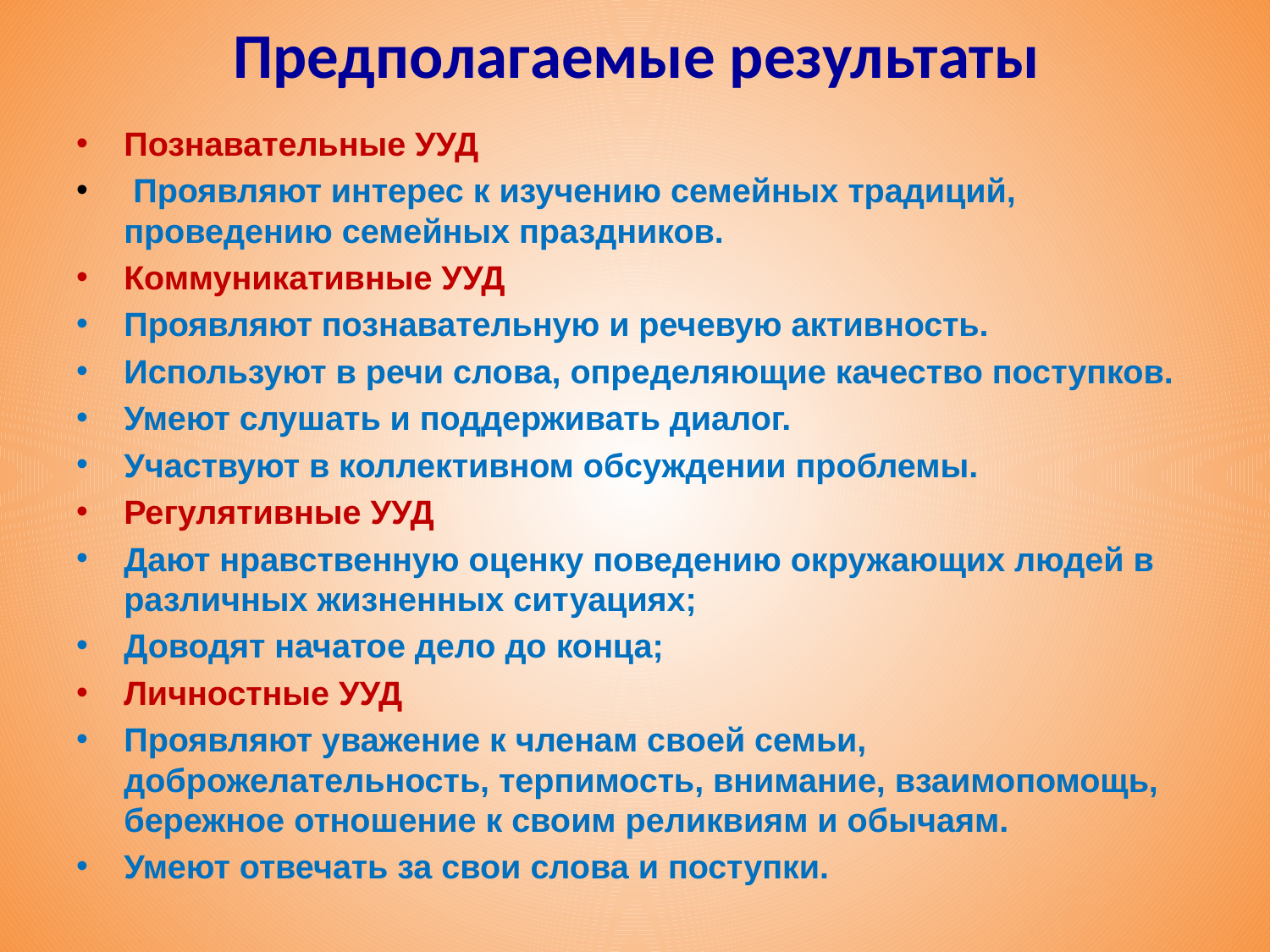

# Предполагаемые результаты
Познавательные УУД
 Проявляют интерес к изучению семейных традиций, проведению семейных праздников.
Коммуникативные УУД
Проявляют познавательную и речевую активность.
Используют в речи слова, определяющие качество поступков.
Умеют слушать и поддерживать диалог.
Участвуют в коллективном обсуждении проблемы.
Регулятивные УУД
Дают нравственную оценку поведению окружающих людей в различных жизненных ситуациях;
Доводят начатое дело до конца;
Личностные УУД
Проявляют уважение к членам своей семьи, доброжелательность, терпимость, внимание, взаимопомощь, бережное отношение к своим реликвиям и обычаям.
Умеют отвечать за свои слова и поступки.